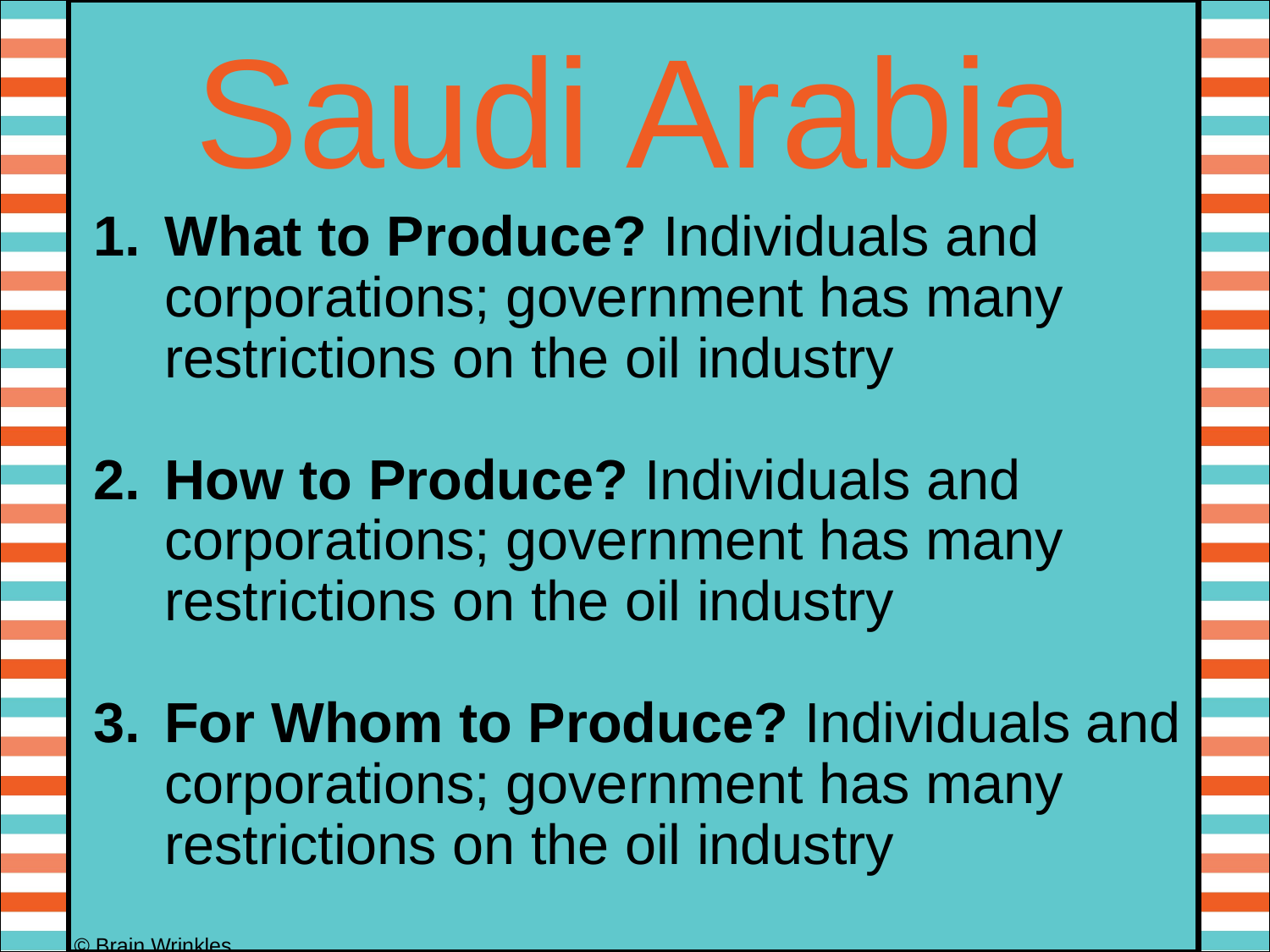

Saudi Arabia
What to Produce? Individuals and corporations; government has many restrictions on the oil industry

How to Produce? Individuals and corporations; government has many restrictions on the oil industry

For Whom to Produce? Individuals and corporations; government has many restrictions on the oil industry

© Brain Wrinkles